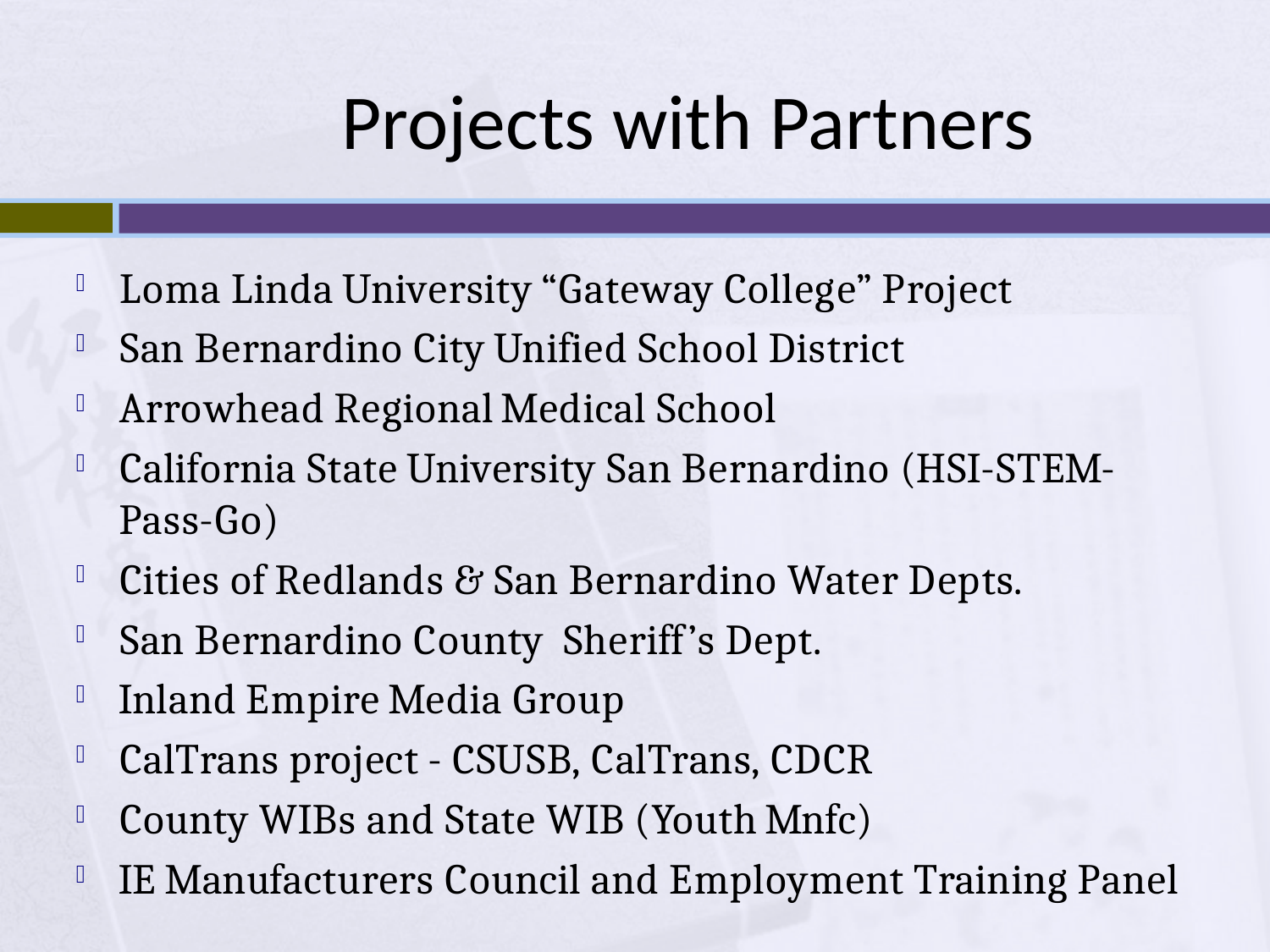

# Projects with Partners
Loma Linda University “Gateway College” Project
San Bernardino City Unified School District
Arrowhead Regional Medical School
California State University San Bernardino (HSI-STEM-Pass-Go)
Cities of Redlands & San Bernardino Water Depts.
San Bernardino County  Sheriff’s Dept.
Inland Empire Media Group
CalTrans project - CSUSB, CalTrans, CDCR
County WIBs and State WIB (Youth Mnfc)
IE Manufacturers Council and Employment Training Panel